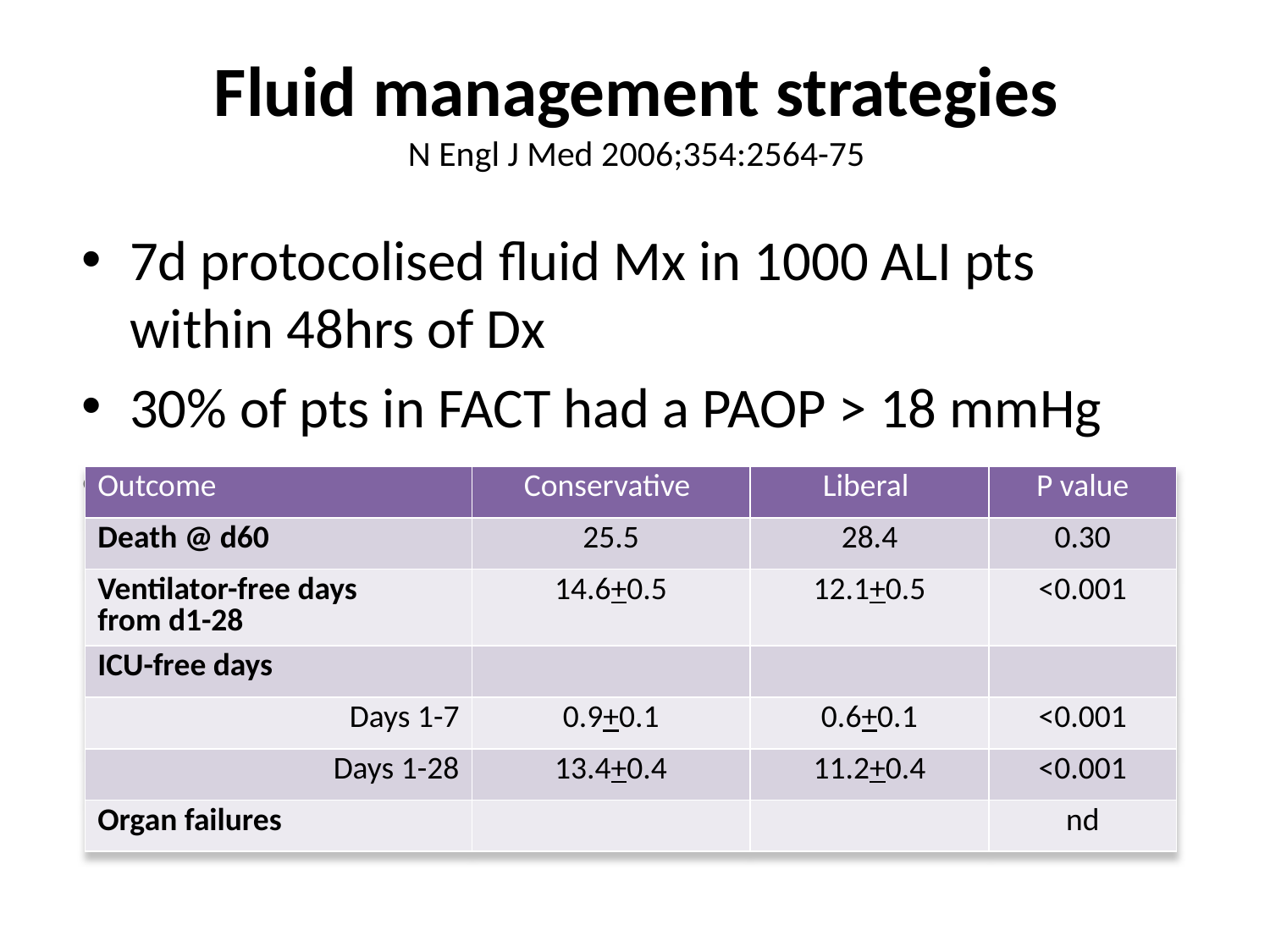

Fluid management strategies
N Engl J Med 2006;354:2564-75
7d protocolised fluid Mx in 1000 ALI pts within 48hrs of Dx
30% of pts in FACT had a PAOP > 18 mmHg
cumulative 7d fluid balance in liberal grp (6992±502 ml) vs in conservative grp (-136±491 ml)

| Outcome | Conservative | Liberal | P value |
| --- | --- | --- | --- |
| Death @ d60 | 25.5 | 28.4 | 0.30 |
| Ventilator-free days from d1-28 | 14.6+0.5 | 12.1+0.5 | <0.001 |
| ICU-free days |  |  |  |
| Days 1-7 | 0.9+0.1 | 0.6+0.1 | <0.001 |
| Days 1-28 | 13.4+0.4 | 11.2+0.4 | <0.001 |
| Organ failures |  |  | nd |